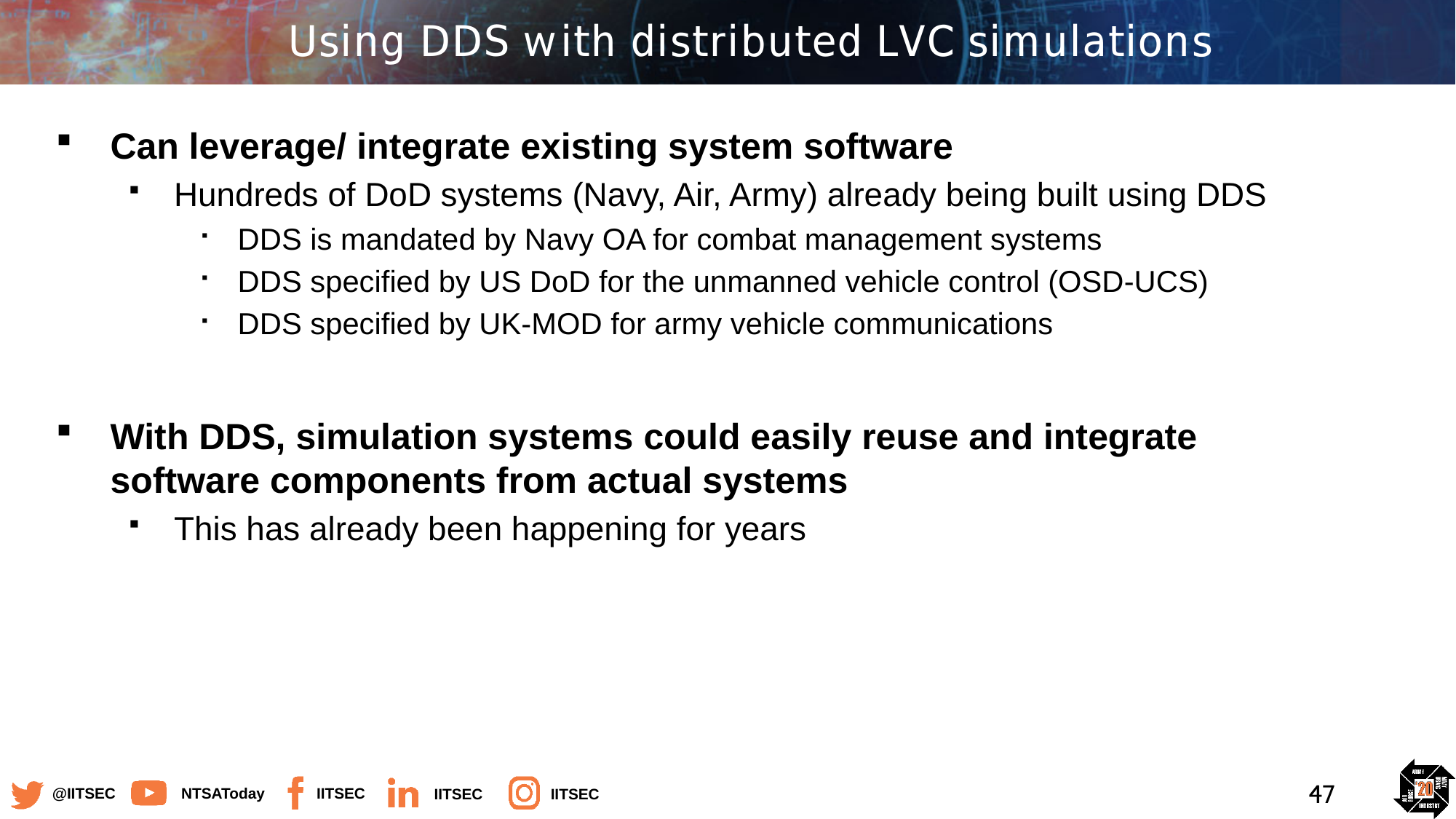

# Using DDS with distributed LVC simulations
Can leverage/ integrate existing system software
Hundreds of DoD systems (Navy, Air, Army) already being built using DDS
DDS is mandated by Navy OA for combat management systems
DDS specified by US DoD for the unmanned vehicle control (OSD-UCS)
DDS specified by UK-MOD for army vehicle communications

With DDS, simulation systems could easily reuse and integrate software components from actual systems
This has already been happening for years
47